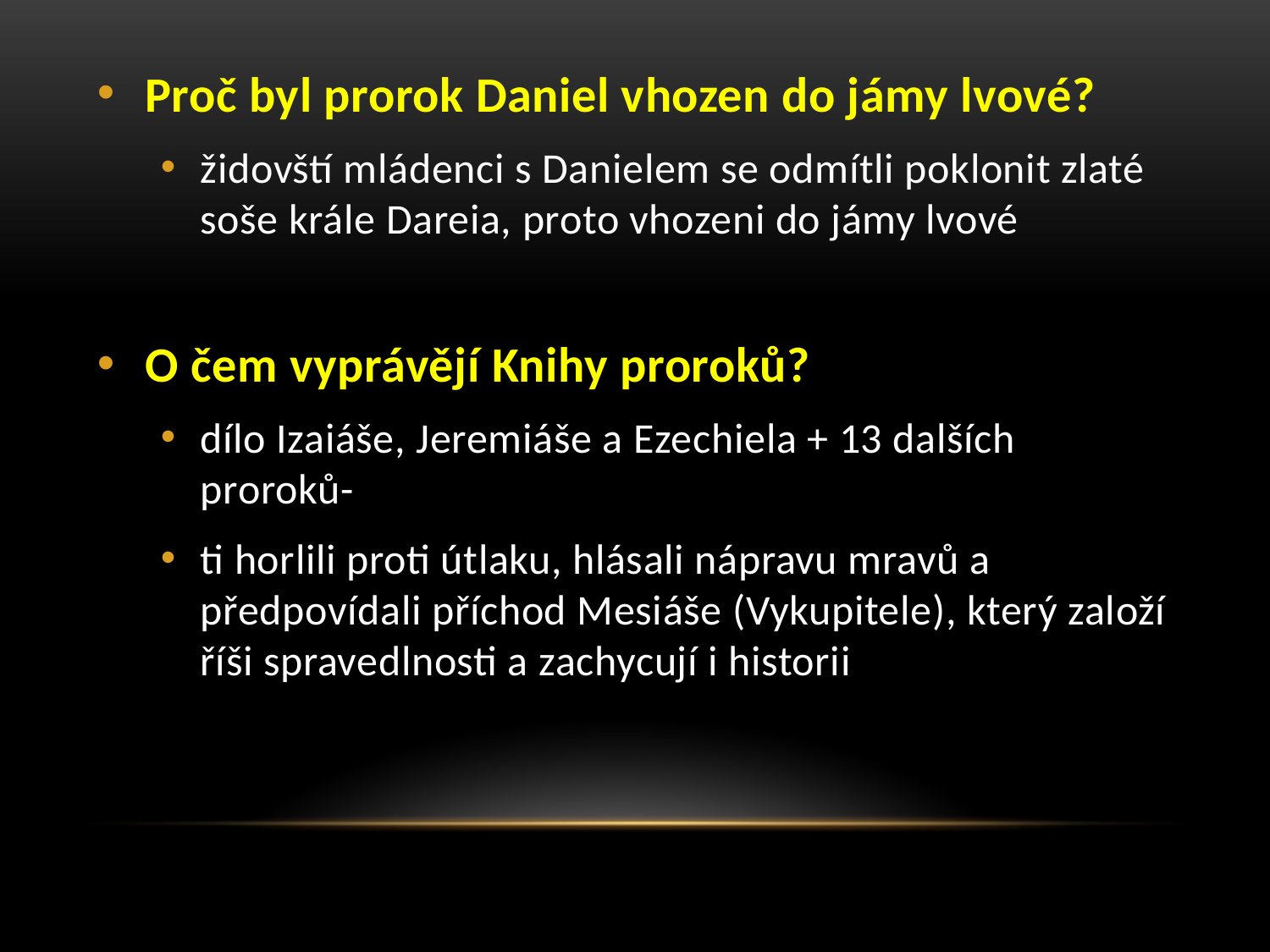

Proč byl prorok Daniel vhozen do jámy lvové?
židovští mládenci s Danielem se odmítli poklonit zlaté soše krále Dareia, proto vhozeni do jámy lvové

O čem vyprávějí Knihy proroků?
dílo Izaiáše, Jeremiáše a Ezechiela + 13 dalších proroků-
ti horlili proti útlaku, hlásali nápravu mravů a předpovídali příchod Mesiáše (Vykupitele), který založí říši spravedlnosti a zachycují i historii